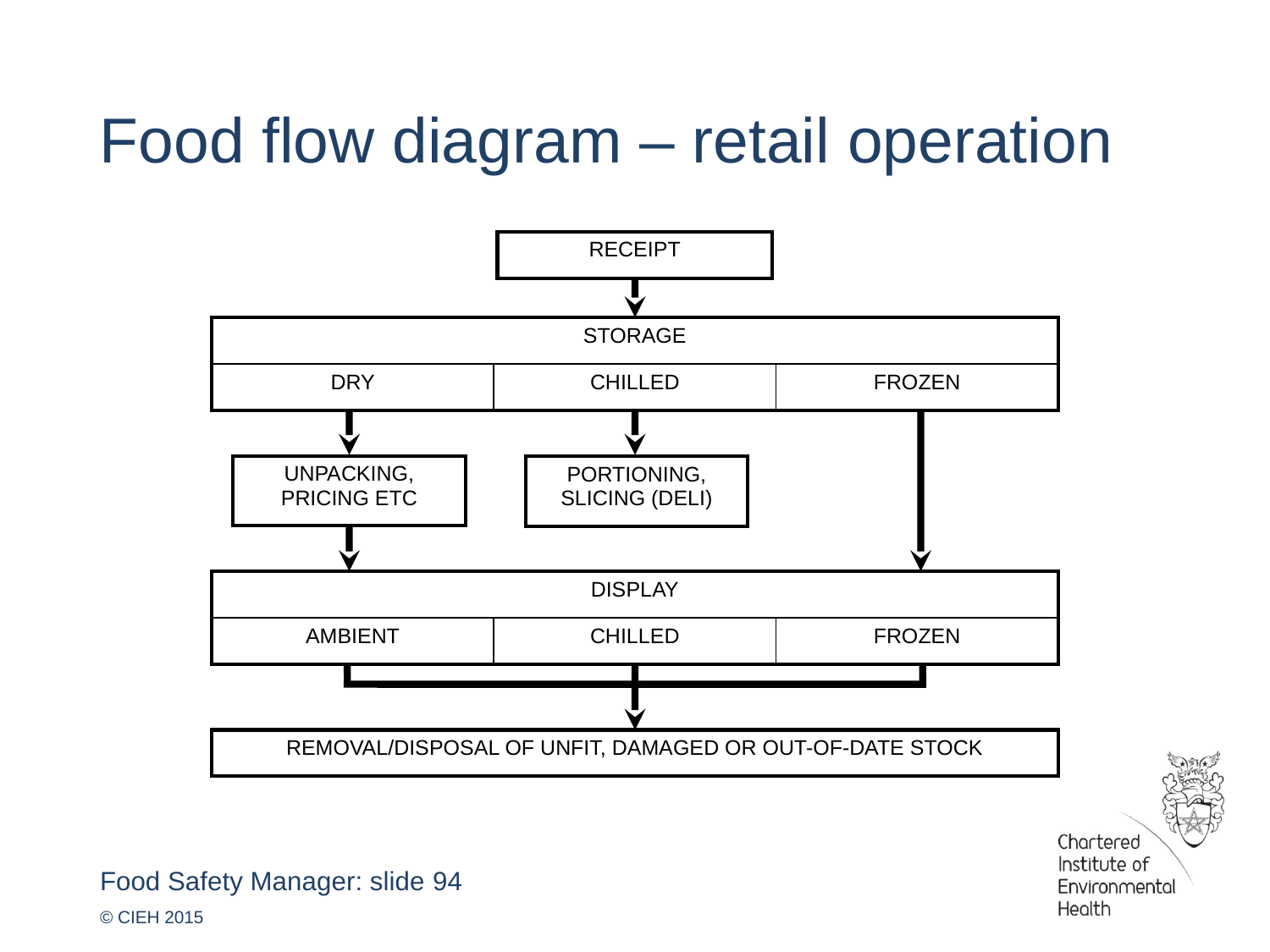

Food flow diagram – retail operation
| RECEIPT |
| --- |

| STORAGE |  |  |
| --- | --- | --- |
| DRY | CHILLED | FROZEN |

| UNPACKING, PRICING ETC |
| --- |
| PORTIONING, SLICING (DELI) |
| --- |

| DISPLAY |  |  |
| --- | --- | --- |
| AMBIENT | CHILLED | FROZEN |

| REMOVAL/DISPOSAL OF UNFIT, DAMAGED OR OUT-OF-DATE STOCK |
| --- |